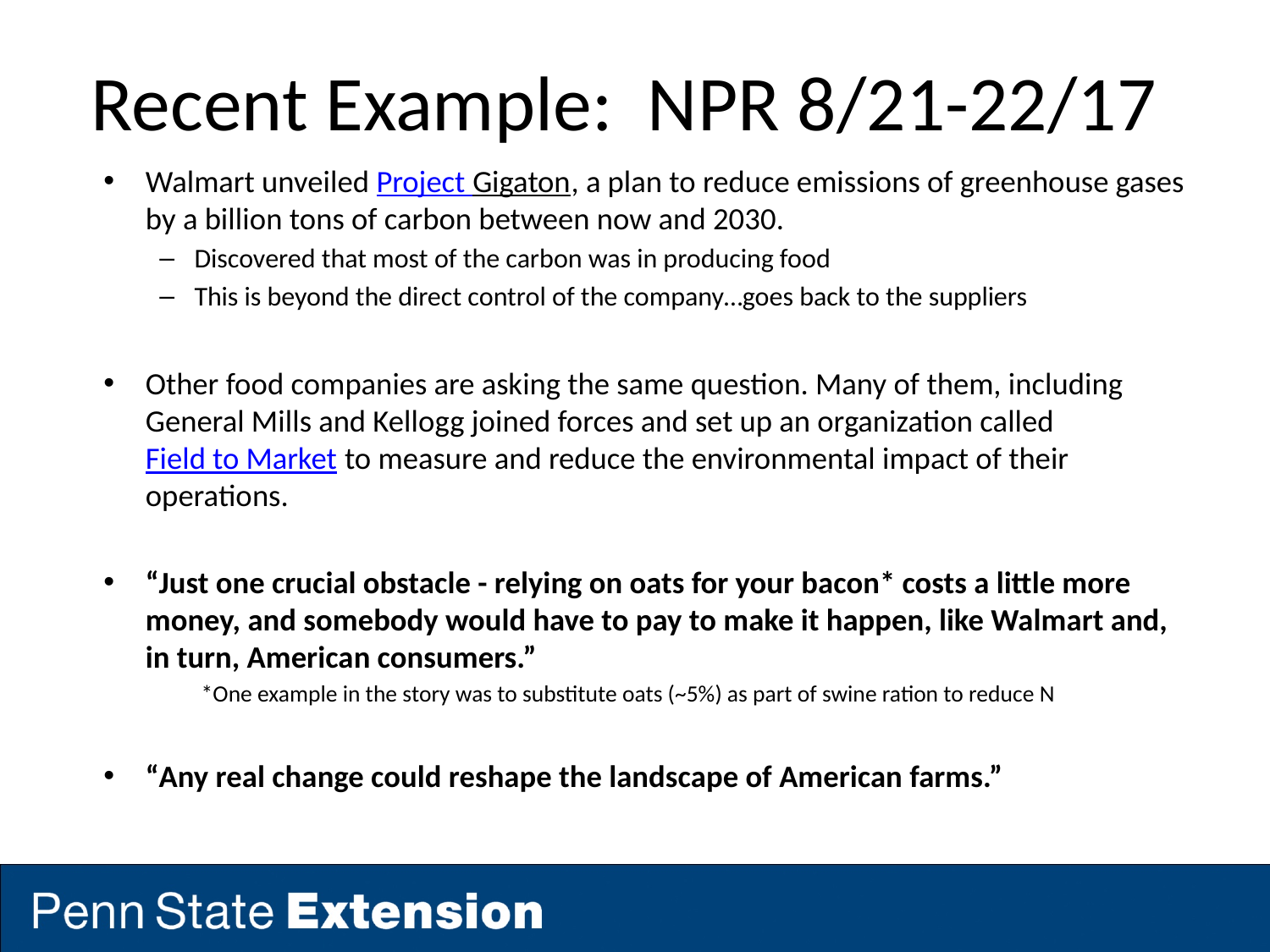

# Recent Example:  NPR 8/21-22/17
Walmart unveiled Project Gigaton, a plan to reduce emissions of greenhouse gases by a billion tons of carbon between now and 2030.
Discovered that most of the carbon was in producing food
This is beyond the direct control of the company…goes back to the suppliers

Other food companies are asking the same question. Many of them, including General Mills and Kellogg joined forces and set up an organization called Field to Market to measure and reduce the environmental impact of their operations.

“Just one crucial obstacle - relying on oats for your bacon* costs a little more money, and somebody would have to pay to make it happen, like Walmart and, in turn, American consumers.”
*One example in the story was to substitute oats (~5%) as part of swine ration to reduce N

“Any real change could reshape the landscape of American farms.”